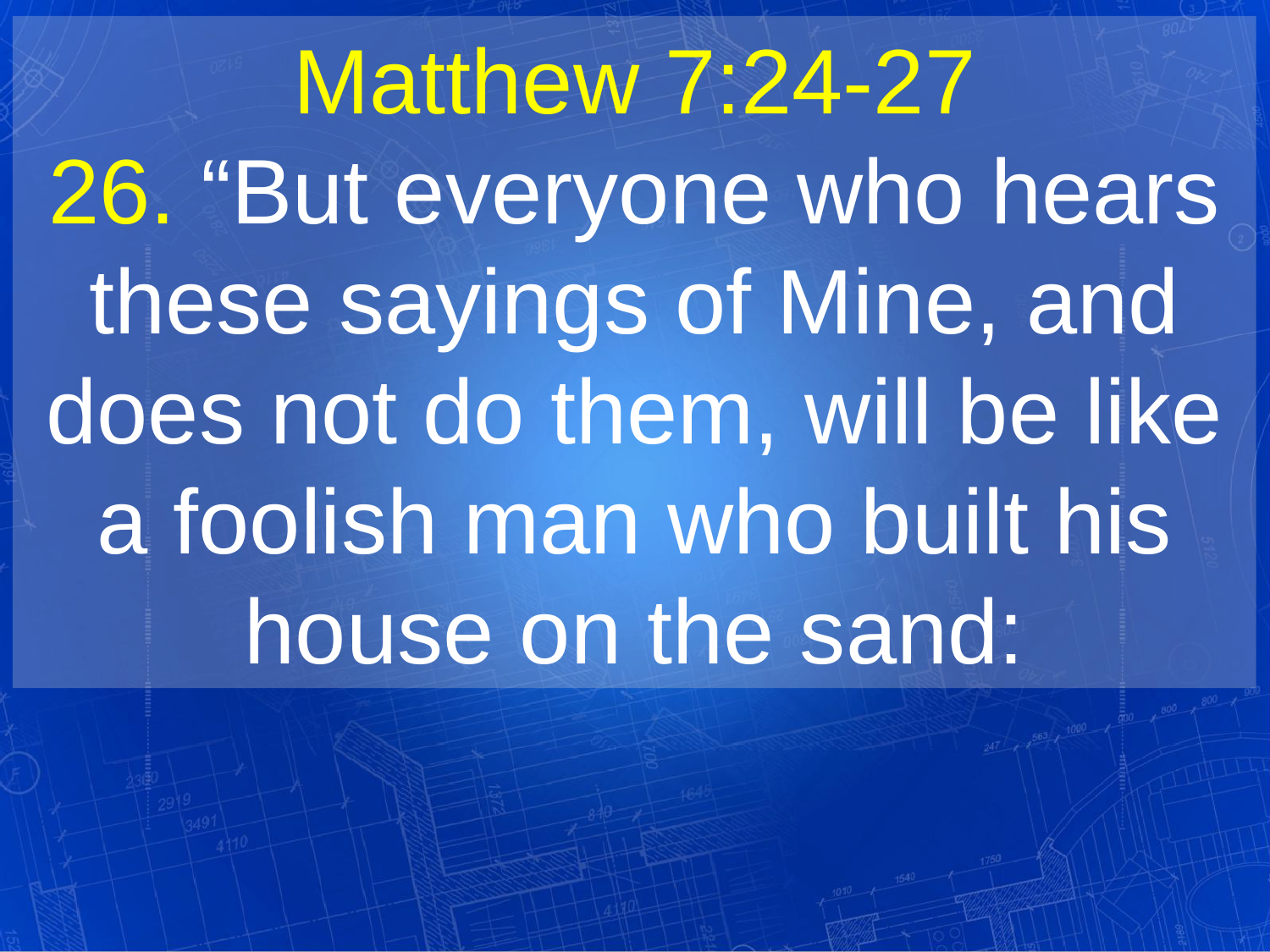

Matthew 7:24-27
26. “But everyone who hears these sayings of Mine, and does not do them, will be like a foolish man who built his house on the sand: